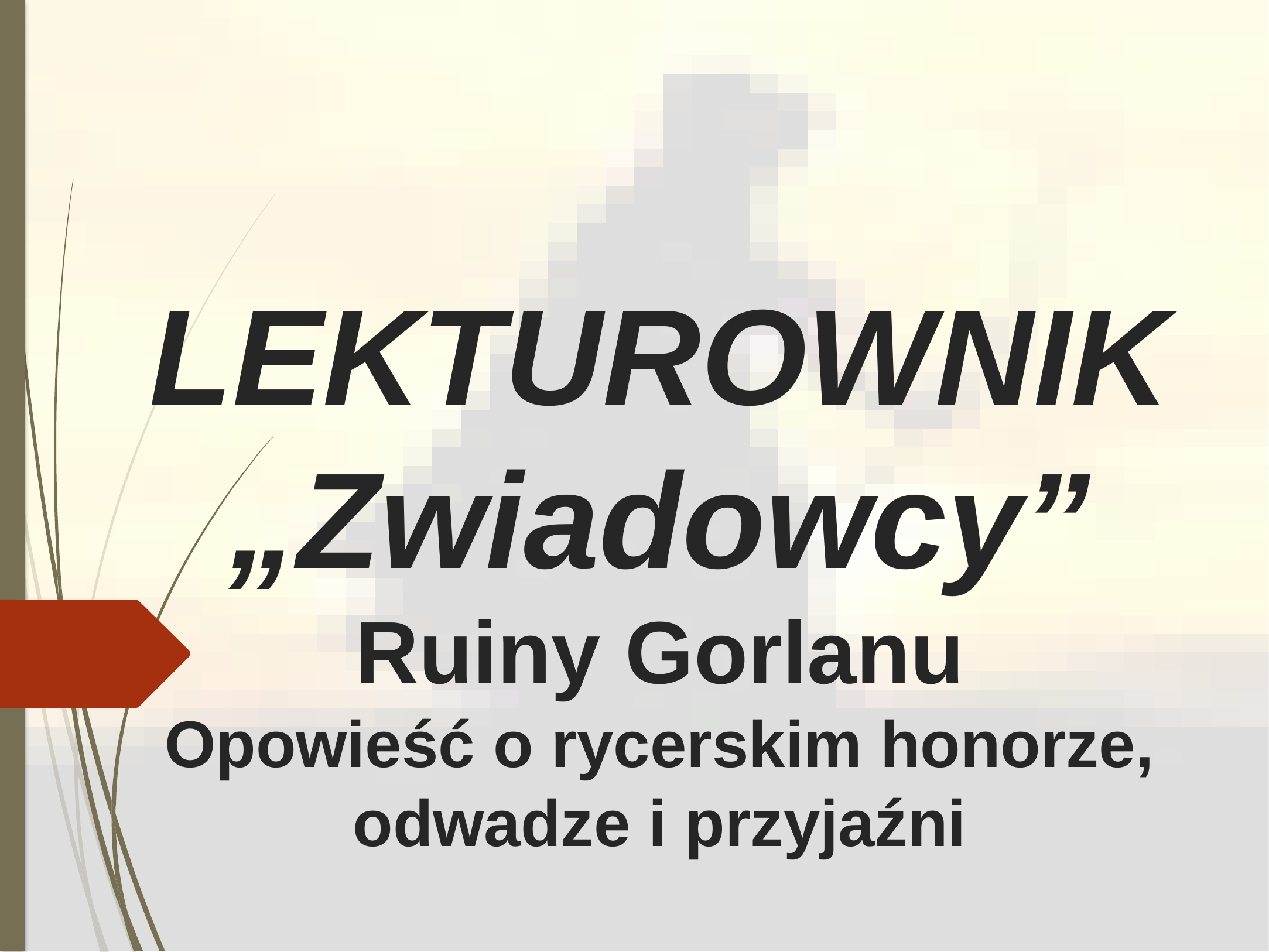

# LEKTUROWNIK „Zwiadowcy” Ruiny Gorlanu Opowieść o rycerskim honorze, odwadze i przyjaźni